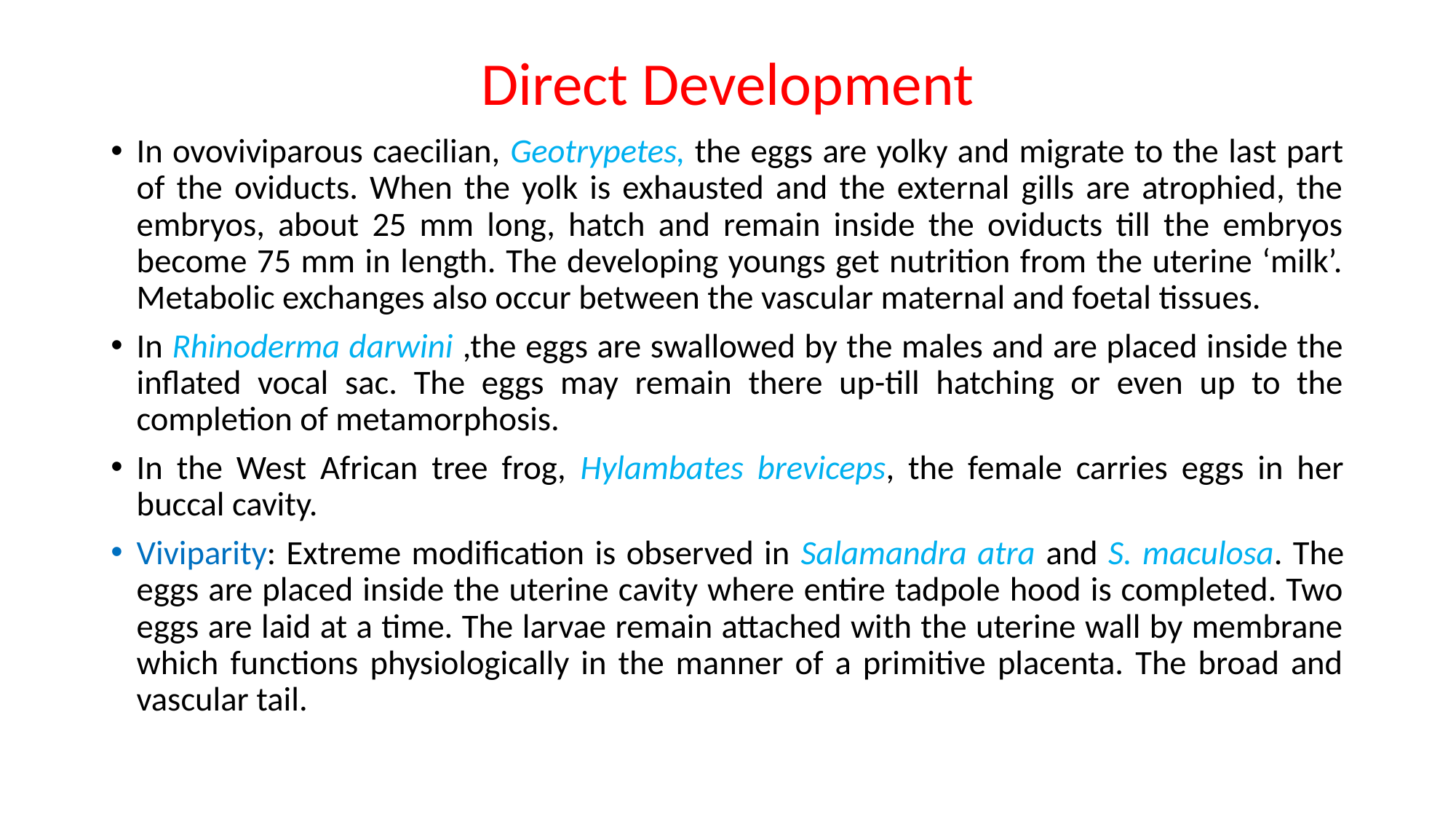

# Direct Development
In ovoviviparous caecilian, Geotrypetes, the eggs are yolky and migrate to the last part of the oviducts. When the yolk is exhausted and the external gills are atrophied, the embryos, about 25 mm long, hatch and remain inside the oviducts till the embryos become 75 mm in length. The developing youngs get nutrition from the uterine ‘milk’. Metabolic exchanges also occur between the vascular maternal and foetal tissues.
In Rhinoderma darwini ,the eggs are swallowed by the males and are placed inside the inflated vocal sac. The eggs may remain there up-till hatching or even up to the completion of metamorphosis.
In the West African tree frog, Hylambates breviceps, the female carries eggs in her buccal cavity.
Viviparity: Extreme modification is observed in Salamandra atra and S. maculosa. The eggs are placed inside the uterine cavity where entire tadpole hood is completed. Two eggs are laid at a time. The larvae remain attached with the uterine wall by membrane which functions physiologically in the manner of a primitive placenta. The broad and vascular tail.